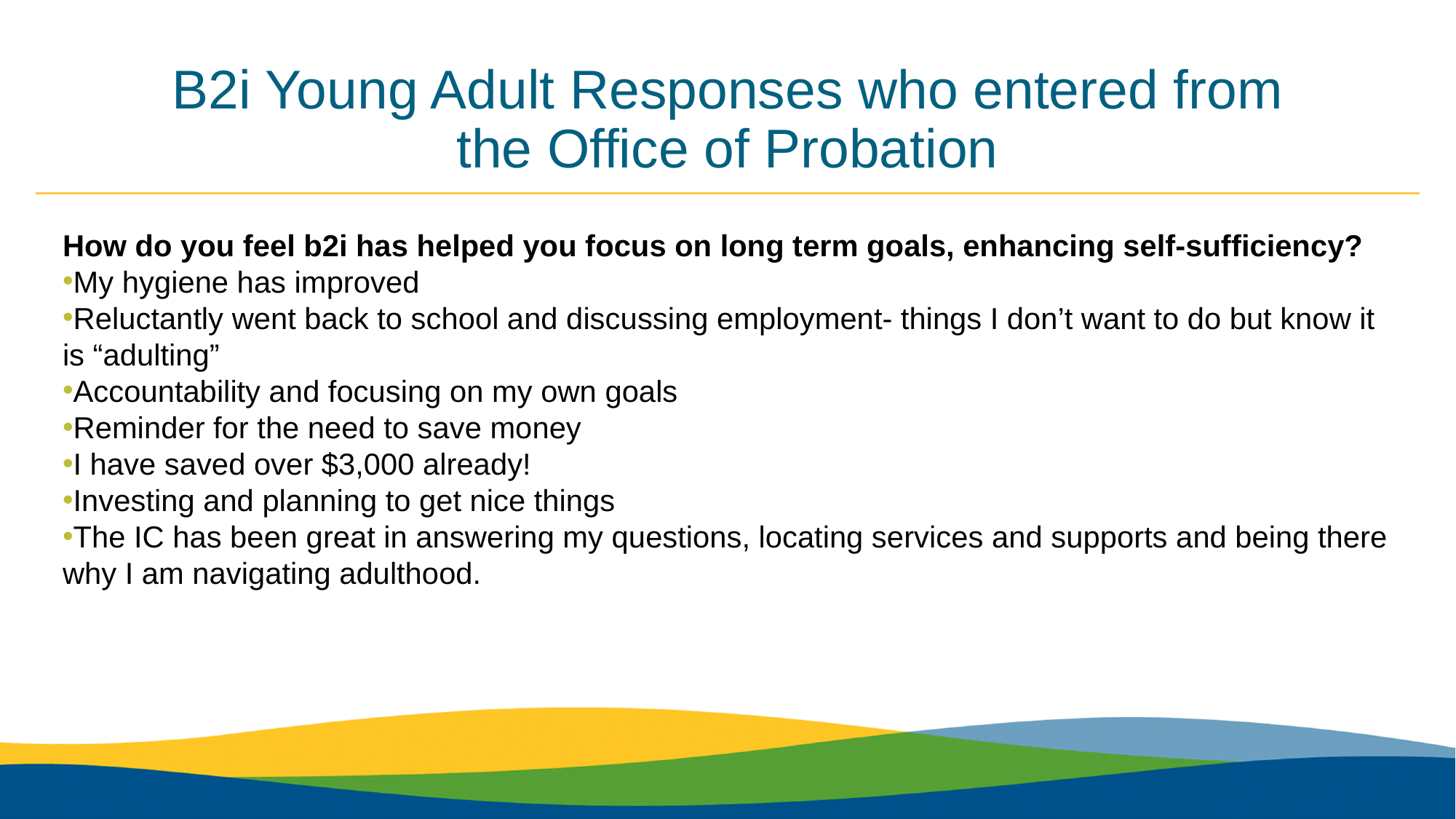

31
B2i Young Adult Responses who entered from the Office of Probation
How do you feel b2i has helped you focus on long term goals, enhancing self-sufficiency?
My hygiene has improved
Reluctantly went back to school and discussing employment- things I don’t want to do but know it is “adulting”
Accountability and focusing on my own goals
Reminder for the need to save money
I have saved over $3,000 already!
Investing and planning to get nice things
The IC has been great in answering my questions, locating services and supports and being there why I am navigating adulthood.